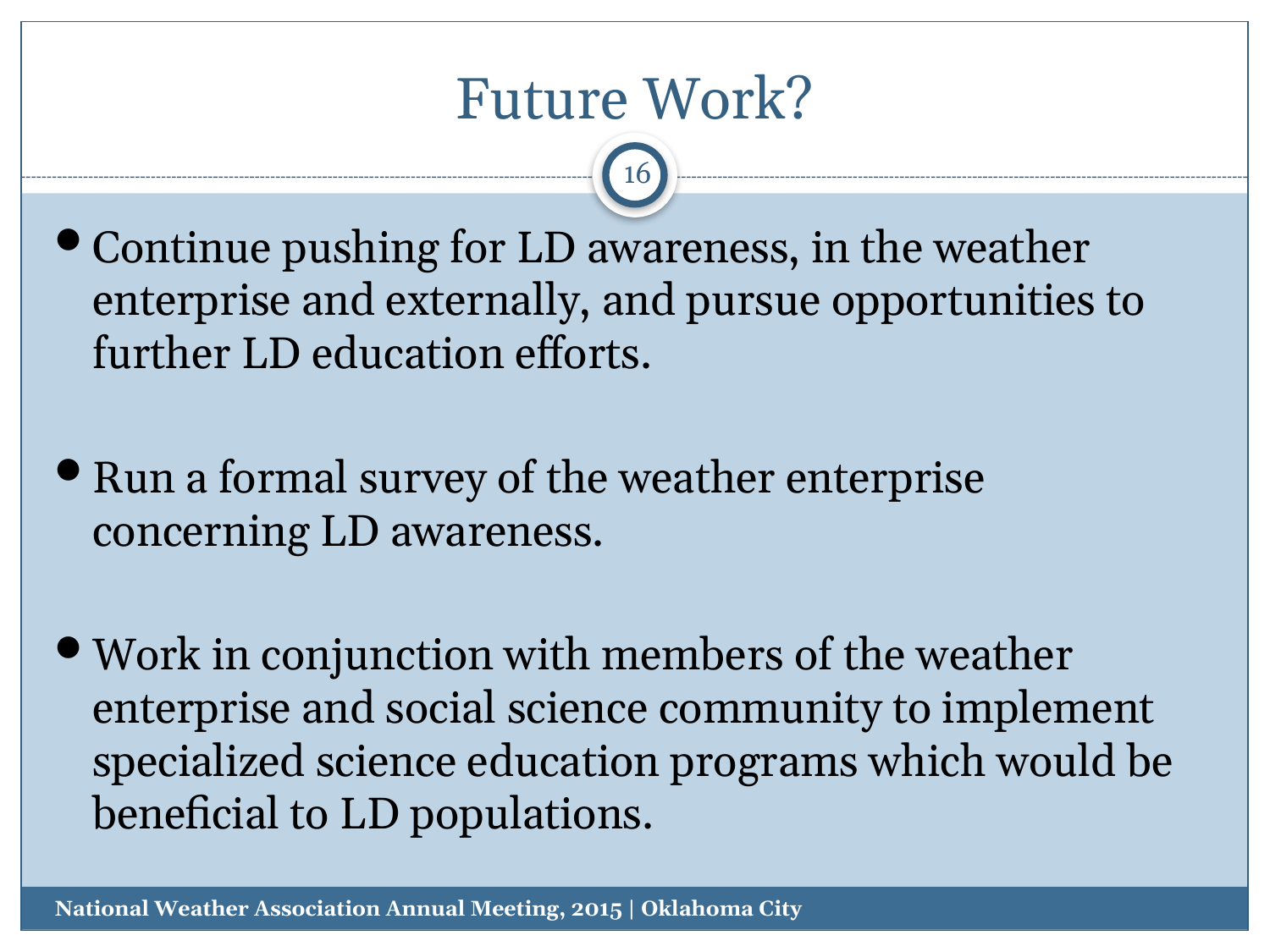

# Future Work?
16
Continue pushing for LD awareness, in the weather enterprise and externally, and pursue opportunities to further LD education efforts.

Run a formal survey of the weather enterprise concerning LD awareness.

Work in conjunction with members of the weather enterprise and social science community to implement specialized science education programs which would be beneficial to LD populations.

National Weather Association Annual Meeting, 2015 | Oklahoma City